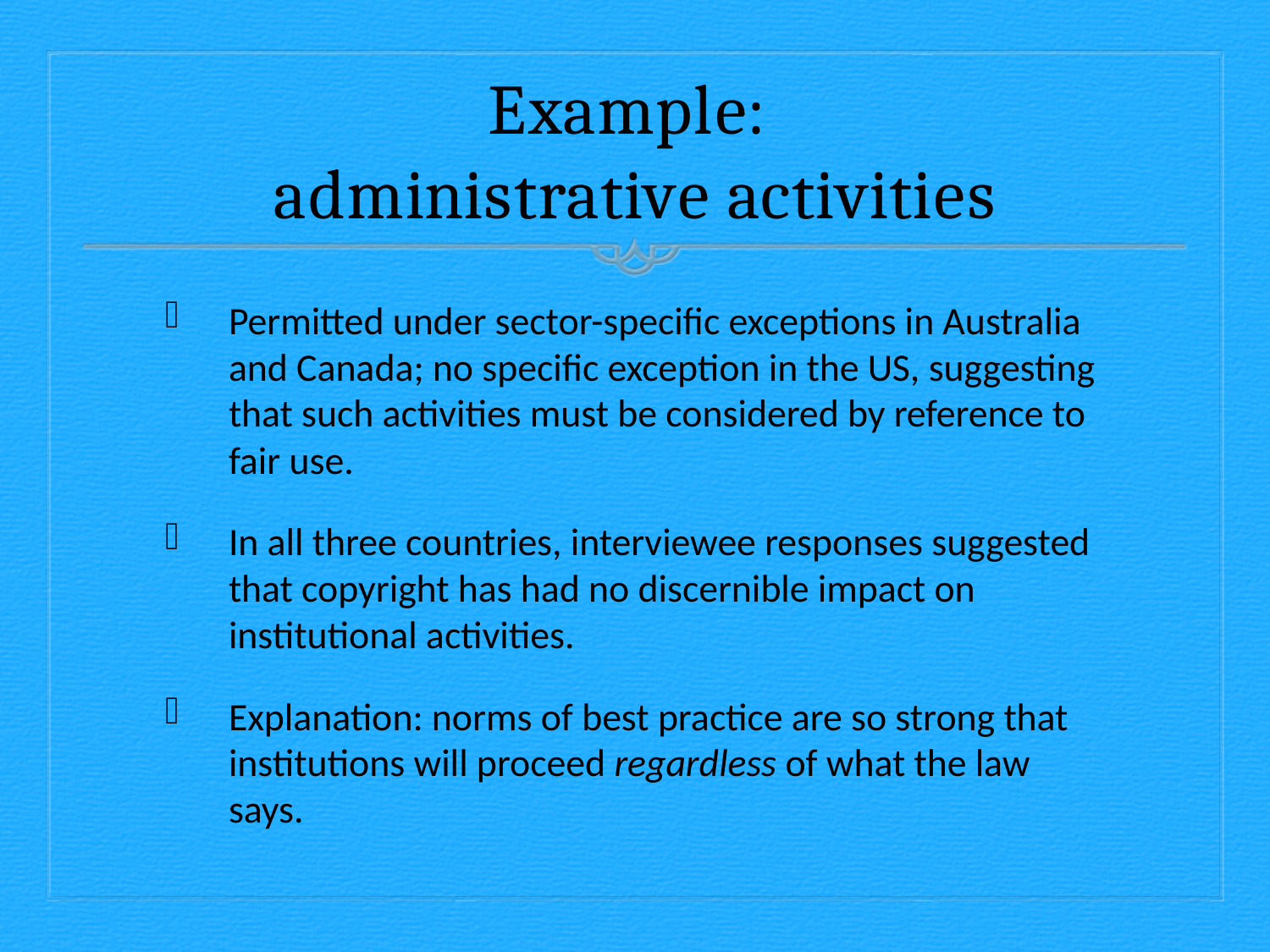

# Example: administrative activities
Permitted under sector-specific exceptions in Australia and Canada; no specific exception in the US, suggesting that such activities must be considered by reference to fair use.
In all three countries, interviewee responses suggested that copyright has had no discernible impact on institutional activities.
Explanation: norms of best practice are so strong that institutions will proceed regardless of what the law says.